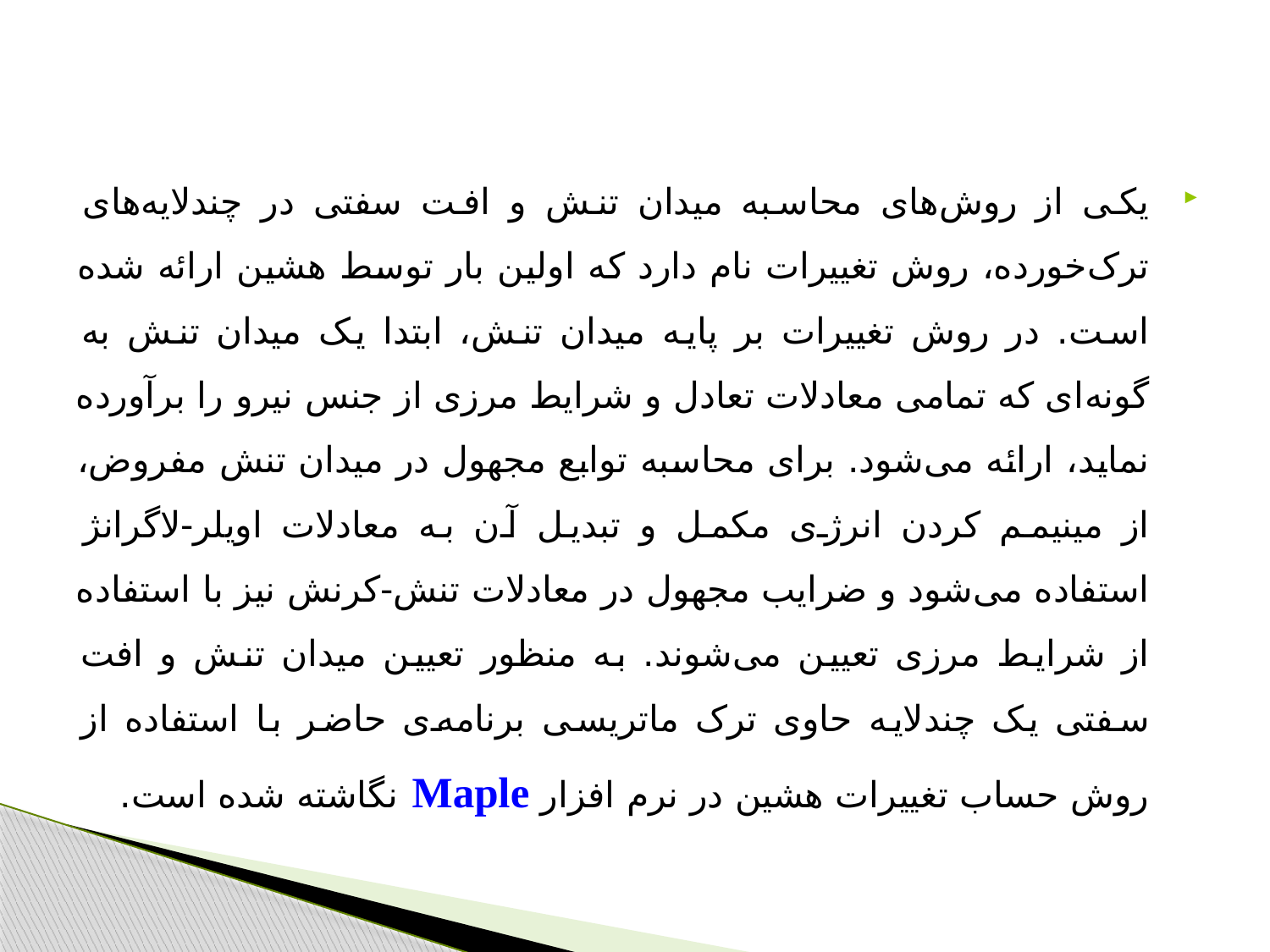

#

یکی از روش‌های محاسبه میدان تنش و افت سفتی در چندلایه‌های ترک‌خورده، روش تغییرات نام دارد که اولین بار توسط هشین ارائه شده است. در روش تغییرات بر پایه میدان تنش، ابتدا یک میدان تنش به گونه‌ای که تمامی معادلات تعادل و شرایط مرزی از جنس نیرو را برآورده نماید، ارائه می‌شود. برای محاسبه توابع مجهول در میدان تنش مفروض، از مینیمم کردن انرژی مکمل و تبدیل آن به معادلات اویلر-لاگرانژ استفاده می‌شود و ضرایب مجهول در معادلات تنش-کرنش نیز با استفاده از شرایط مرزی تعیین می‌شوند. به منظور تعیین میدان تنش و افت سفتی یک چندلایه حاوی ترک ماتریسی برنامه‌ی حاضر با استفاده از روش حساب تغییرات هشین در نرم افزار Maple نگاشته شده است.